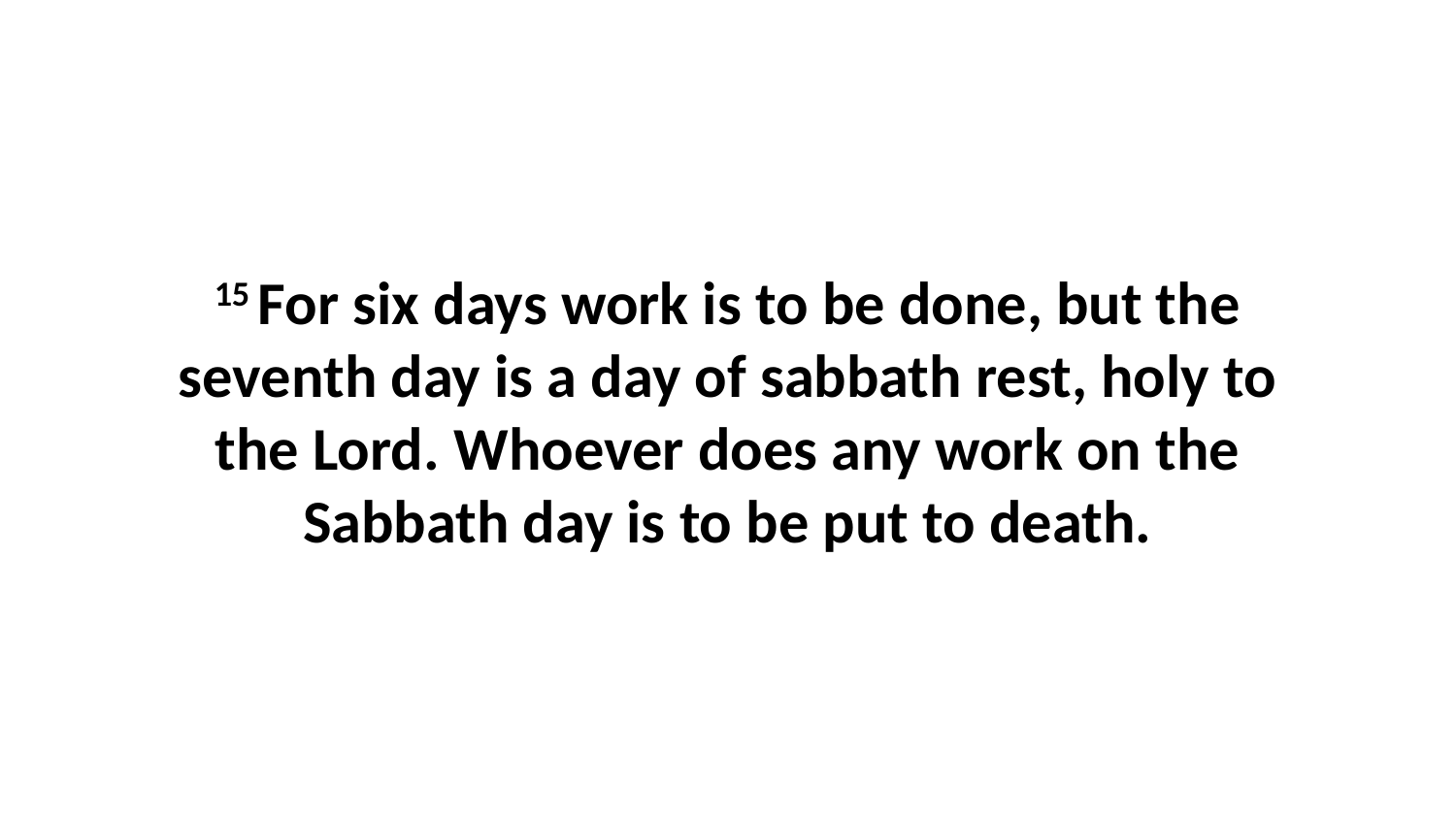

15 For six days work is to be done, but the seventh day is a day of sabbath rest, holy to the Lord. Whoever does any work on the Sabbath day is to be put to death.